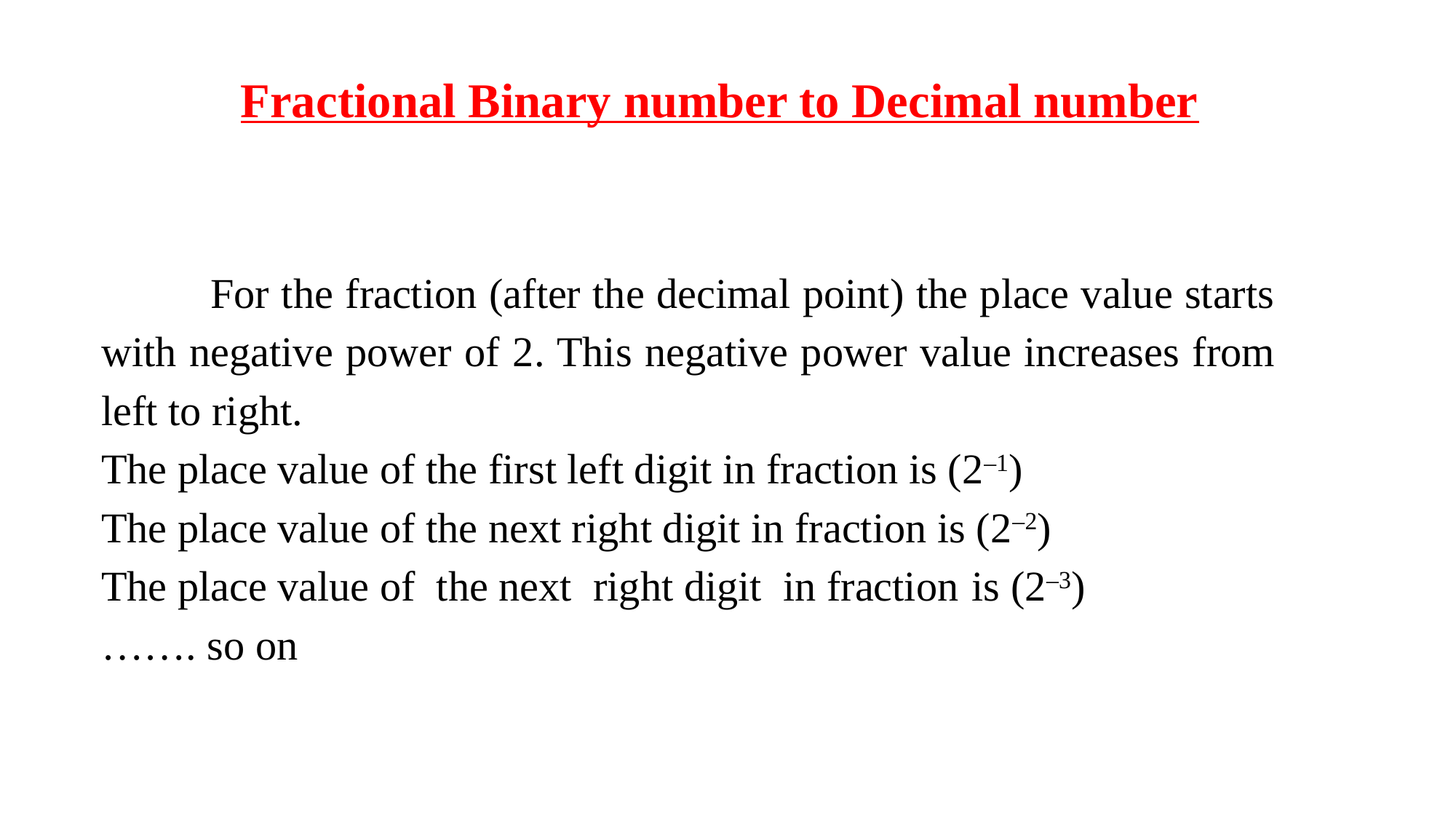

Fractional Binary number to Decimal number
	For the fraction (after the decimal point) the place value starts with negative power of 2. This negative power value increases from left to right.
The place value of the first left digit in fraction is (2–1)
The place value of the next right digit in fraction is (2–2)
The place value of  the next  right digit  in fraction is (2–3)	……. so on